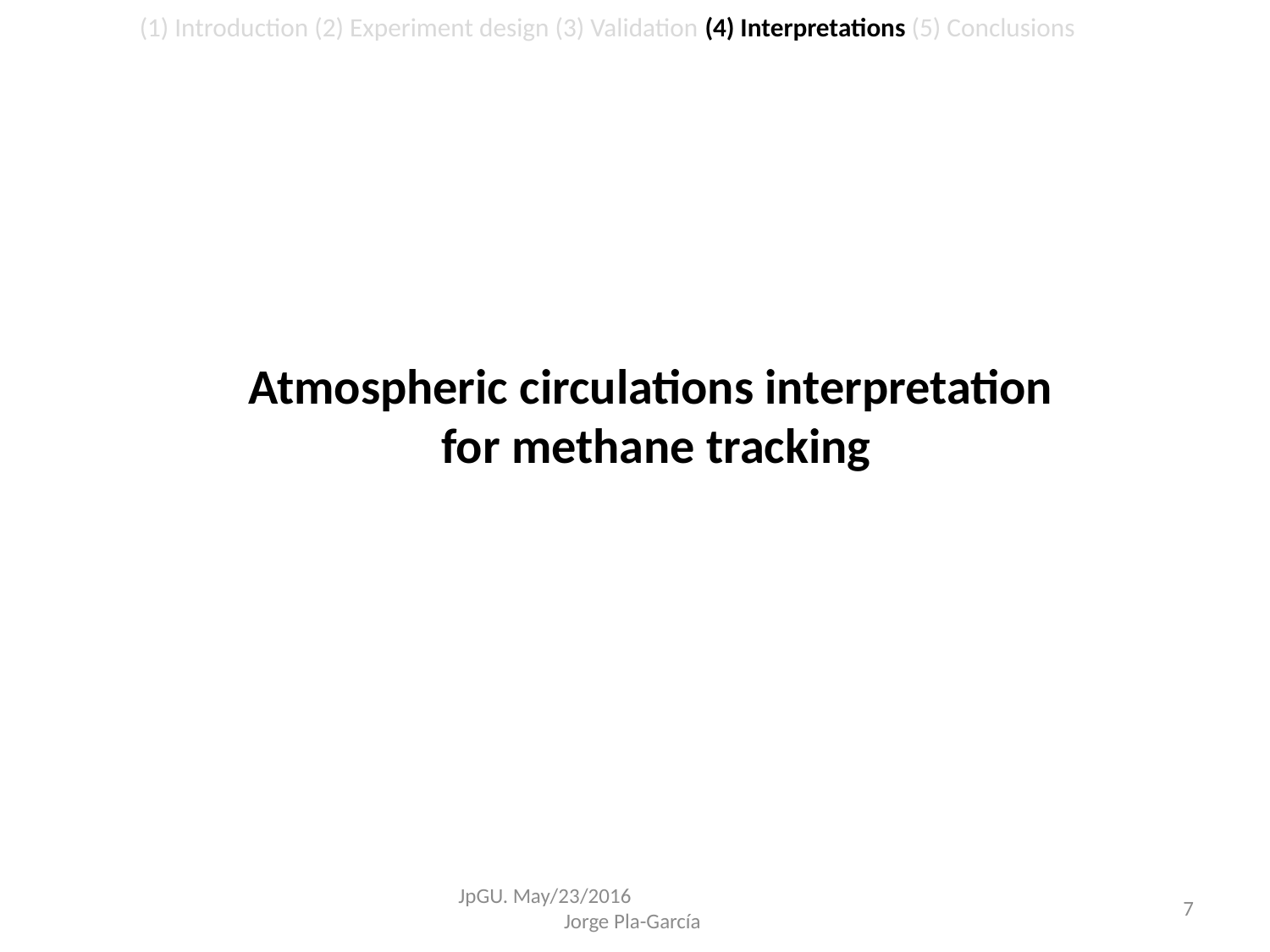

(1) Introduction (2) Experiment design (3) Validation (4) Interpretations (5) Conclusions
Atmospheric circulations interpretation
for methane tracking
JpGU. May/23/2016                                      Jorge Pla-García
7